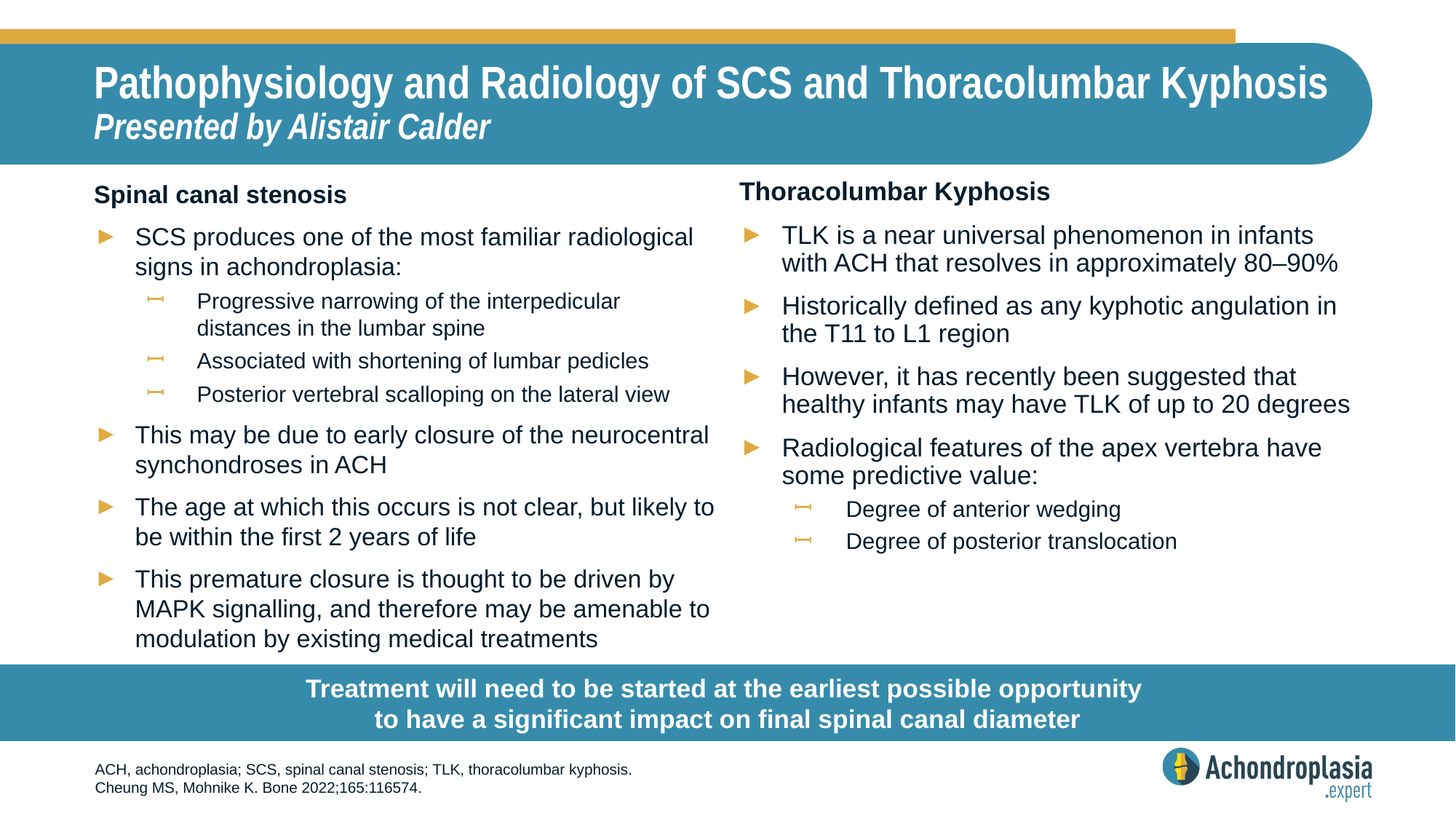

# Pathophysiology and Radiology of SCS and Thoracolumbar Kyphosis Presented by Alistair Calder
Spinal canal stenosis
SCS produces one of the most familiar radiological signs in achondroplasia:
Progressive narrowing of the interpedicular distances in the lumbar spine
Associated with shortening of lumbar pedicles
Posterior vertebral scalloping on the lateral view
This may be due to early closure of the neurocentral synchondroses in ACH
The age at which this occurs is not clear, but likely to be within the first 2 years of life
This premature closure is thought to be driven by MAPK signalling, and therefore may be amenable to modulation by existing medical treatments
Thoracolumbar Kyphosis
TLK is a near universal phenomenon in infants with ACH that resolves in approximately 80–90%
Historically defined as any kyphotic angulation in the T11 to L1 region
However, it has recently been suggested that healthy infants may have TLK of up to 20 degrees
Radiological features of the apex vertebra have some predictive value:
Degree of anterior wedging
Degree of posterior translocation
Treatment will need to be started at the earliest possible opportunity
to have a significant impact on final spinal canal diameter
ACH, achondroplasia; SCS, spinal canal stenosis; TLK, thoracolumbar kyphosis.
Cheung MS, Mohnike K. Bone 2022;165:116574.